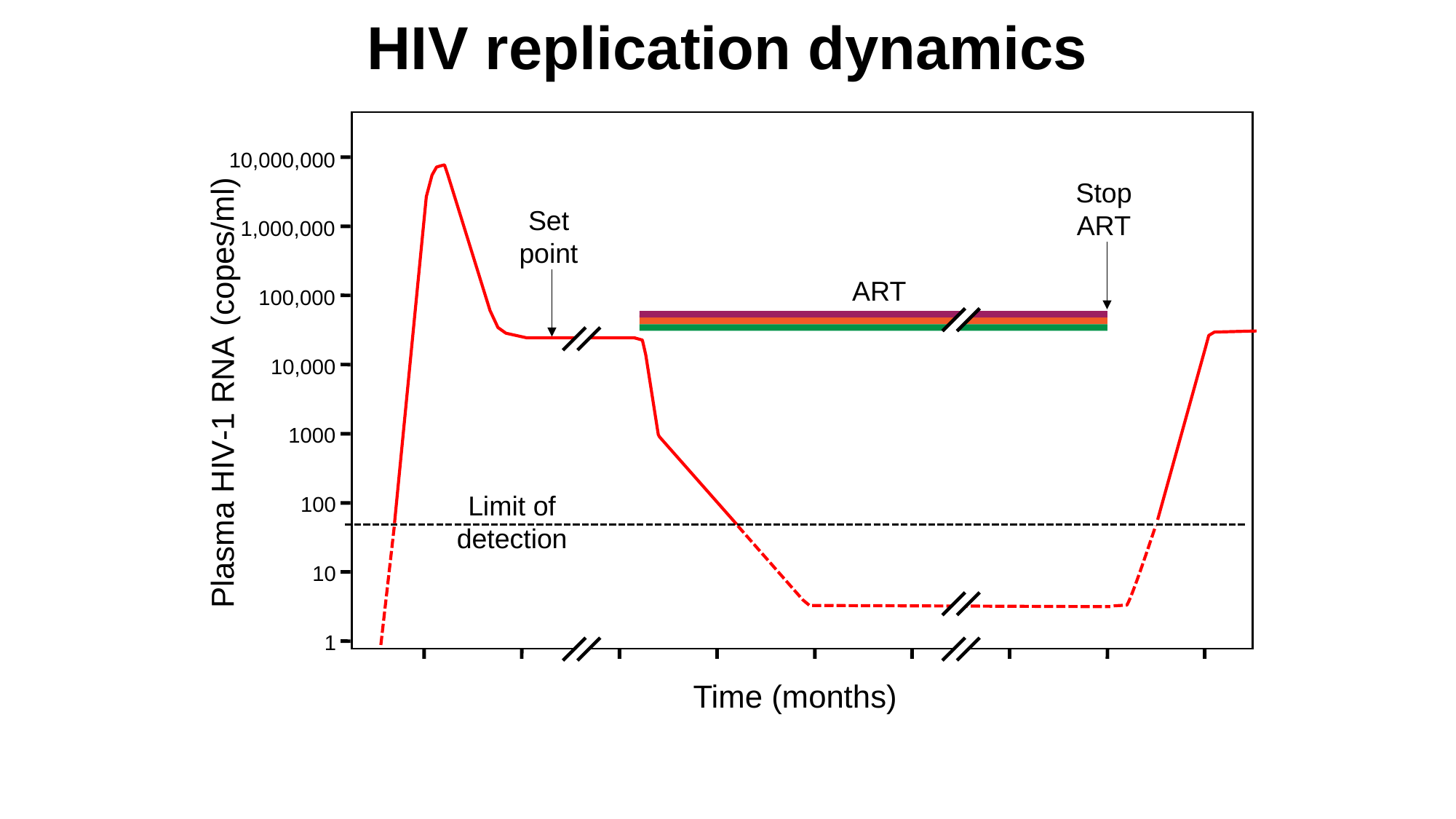

HIV replication dynamics

10,000,000

Stop
ART
Set
point
1,000,000

 (copes/ml)
ART
100,000

A

10,000

-1 RN
1000
V

Limit of
detection
100

Plasma HI

10

1

Time (months)